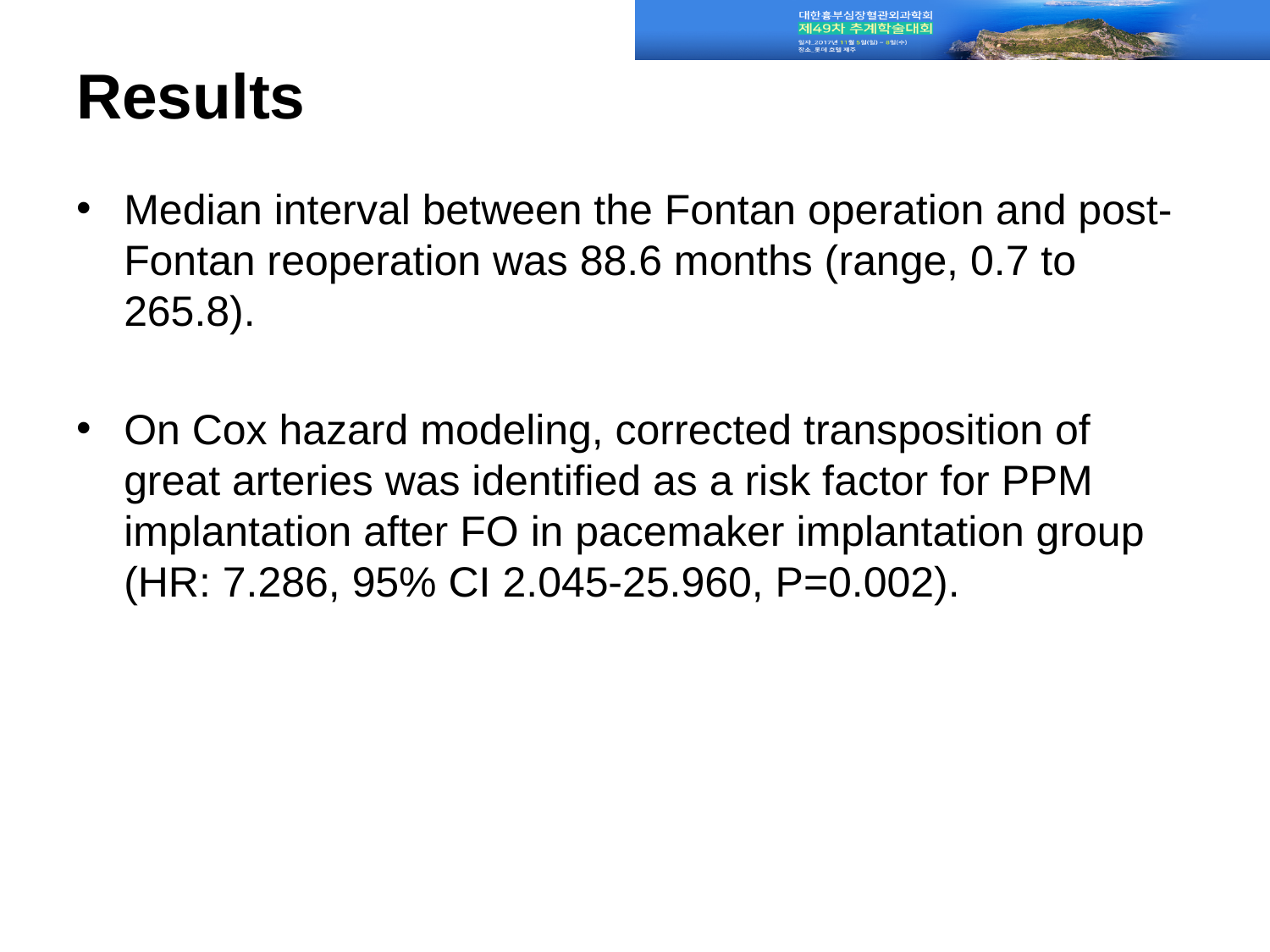

# Results
Median interval between the Fontan operation and post-Fontan reoperation was 88.6 months (range, 0.7 to 265.8).

On Cox hazard modeling, corrected transposition of great arteries was identified as a risk factor for PPM implantation after FO in pacemaker implantation group (HR: 7.286, 95% CI 2.045-25.960, P=0.002).